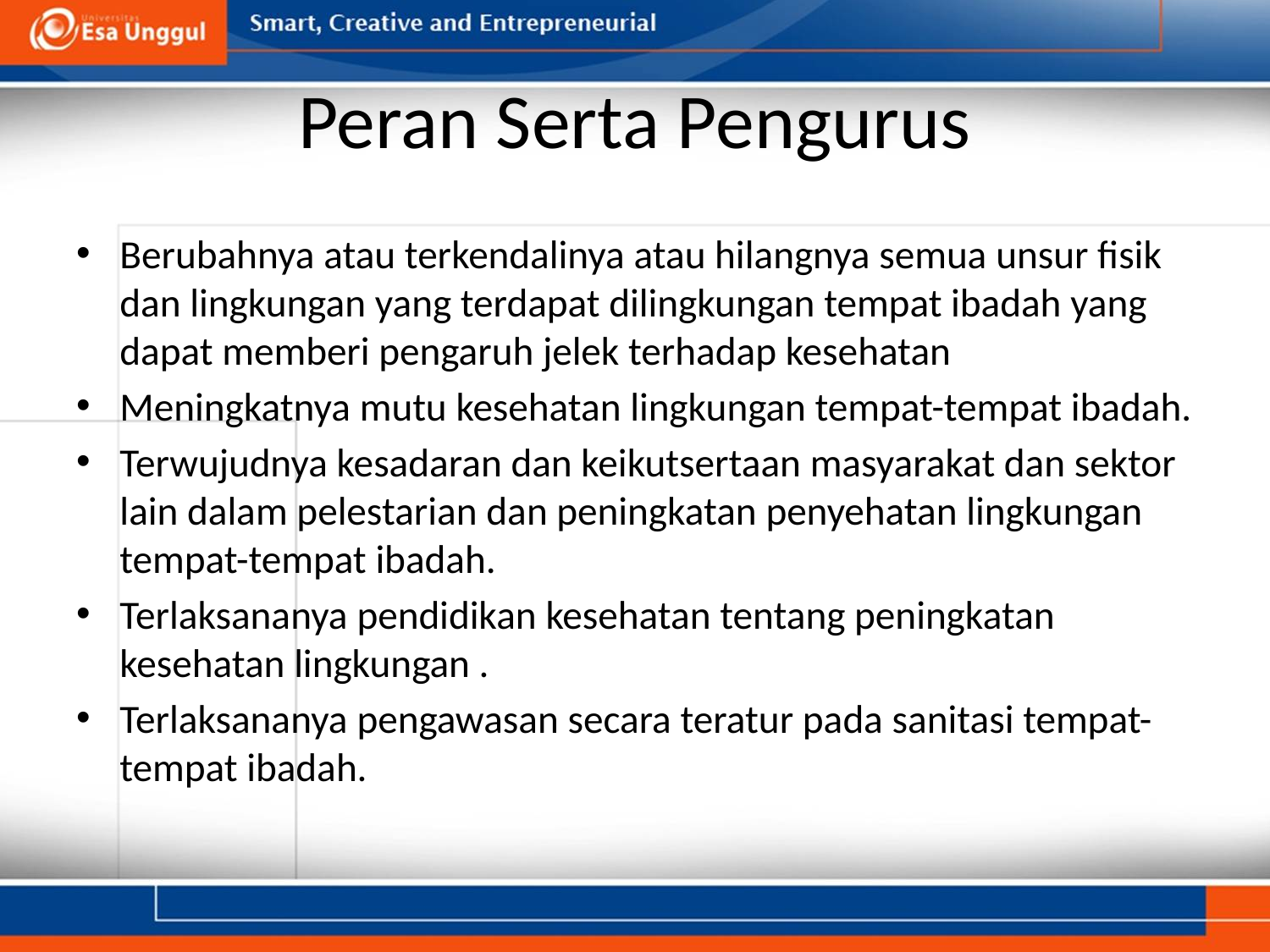

# Peran Serta Pengurus
Berubahnya atau terkendalinya atau hilangnya semua unsur fisik dan lingkungan yang terdapat dilingkungan tempat ibadah yang dapat memberi pengaruh jelek terhadap kesehatan
Meningkatnya mutu kesehatan lingkungan tempat-tempat ibadah.
Terwujudnya kesadaran dan keikutsertaan masyarakat dan sektor lain dalam pelestarian dan peningkatan penyehatan lingkungan tempat-tempat ibadah.
Terlaksananya pendidikan kesehatan tentang peningkatan kesehatan lingkungan .
Terlaksananya pengawasan secara teratur pada sanitasi tempat-tempat ibadah.